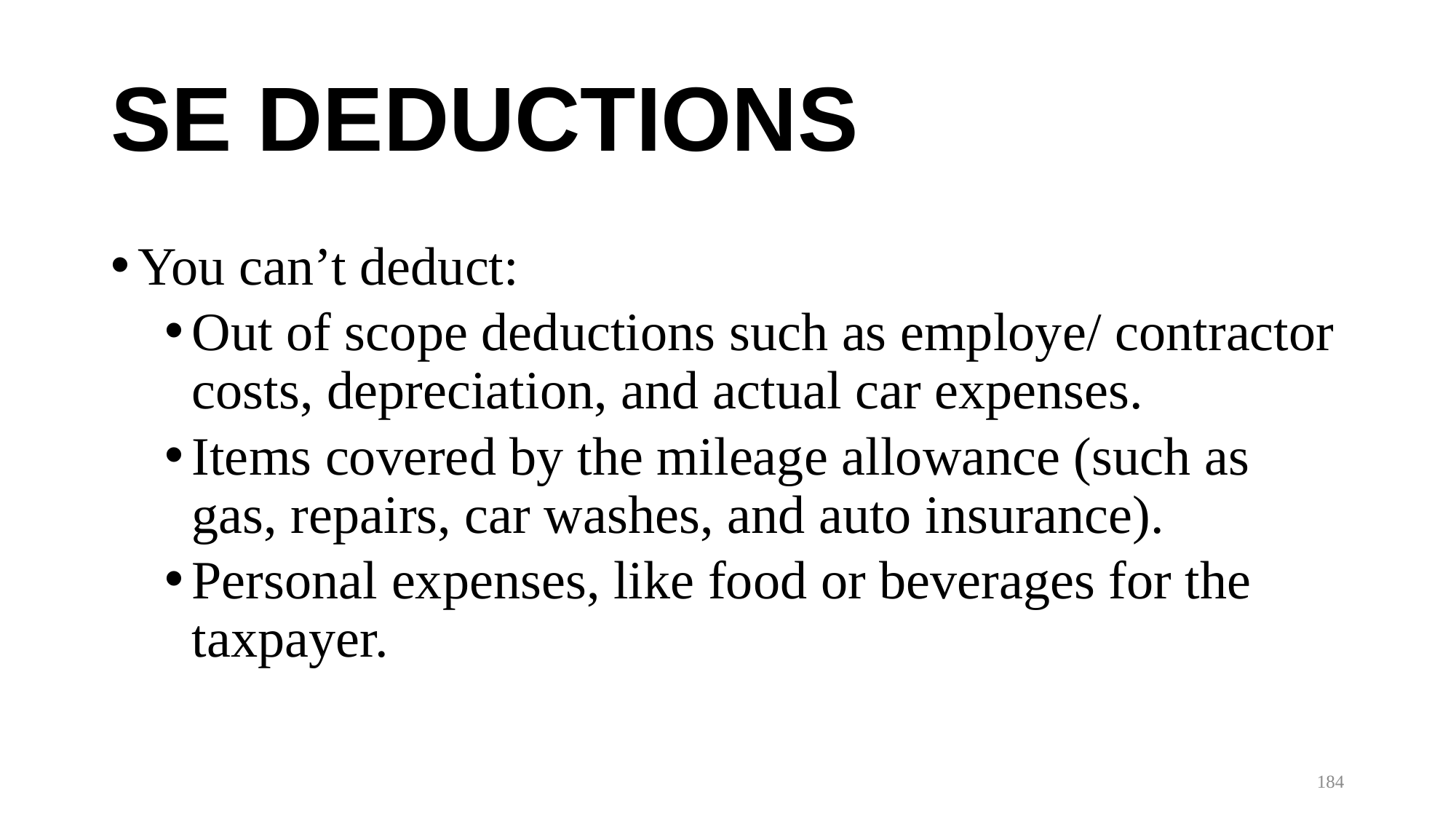

# SE DEDUCTIONS
You can’t deduct:
Out of scope deductions such as employe/ contractor costs, depreciation, and actual car expenses.
Items covered by the mileage allowance (such as gas, repairs, car washes, and auto insurance).
Personal expenses, like food or beverages for the taxpayer.
184